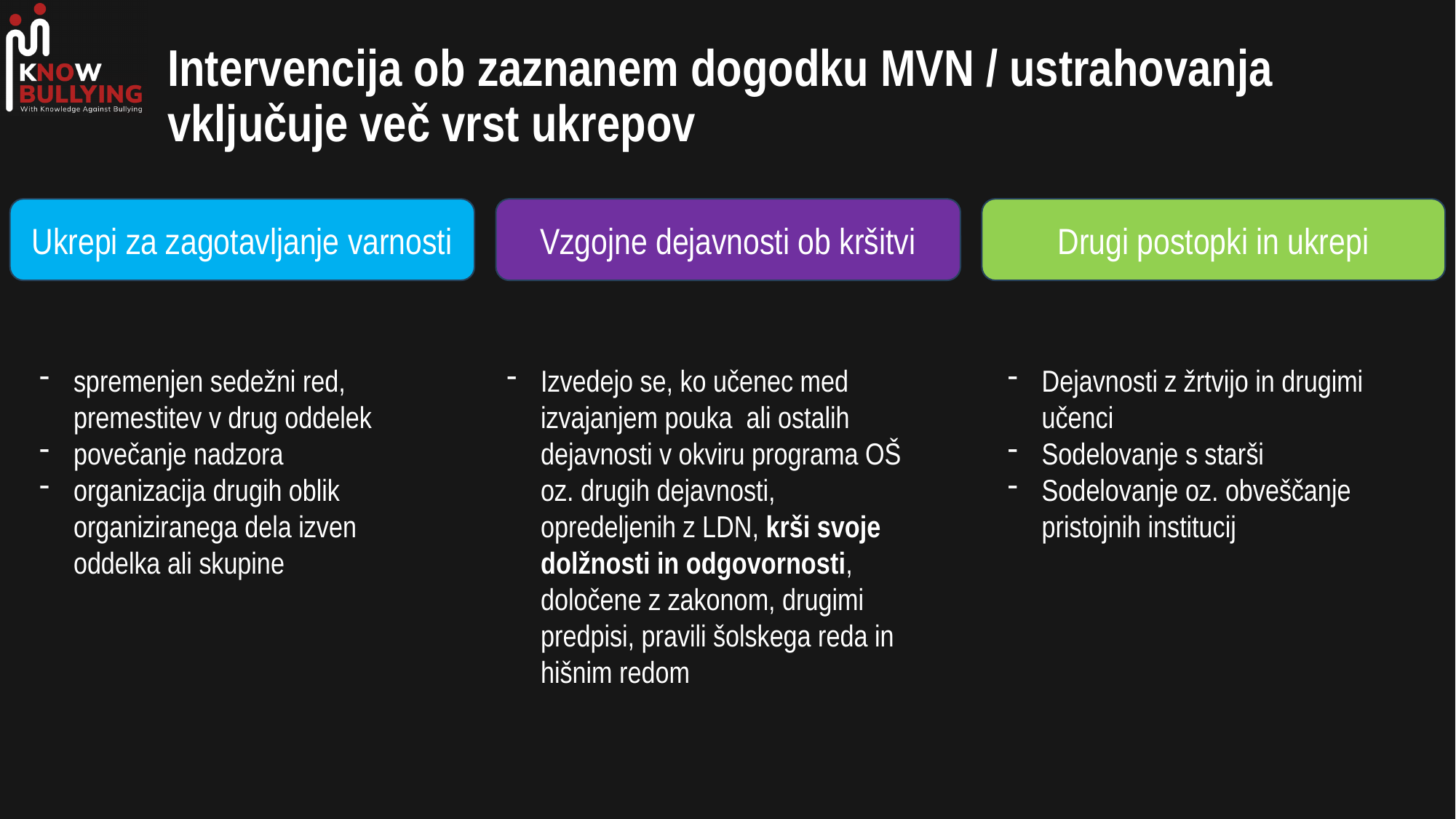

# Intervencija ob zaznanem dogodku MVN / ustrahovanja vključuje več vrst ukrepov
Ukrepi za zagotavljanje varnosti
Vzgojne dejavnosti ob kršitvi
Drugi postopki in ukrepi
Izvedejo se, ko učenec med izvajanjem pouka  ali ostalih dejavnosti v okviru programa OŠ oz. drugih dejavnosti, opredeljenih z LDN, krši svoje dolžnosti in odgovornosti, določene z zakonom, drugimi predpisi, pravili šolskega reda in hišnim redom
Dejavnosti z žrtvijo in drugimi učenci
Sodelovanje s starši
Sodelovanje oz. obveščanje pristojnih institucij

spremenjen sedežni red, premestitev v drug oddelek
povečanje nadzora
organizacija drugih oblik organiziranega dela izven oddelka ali skupine